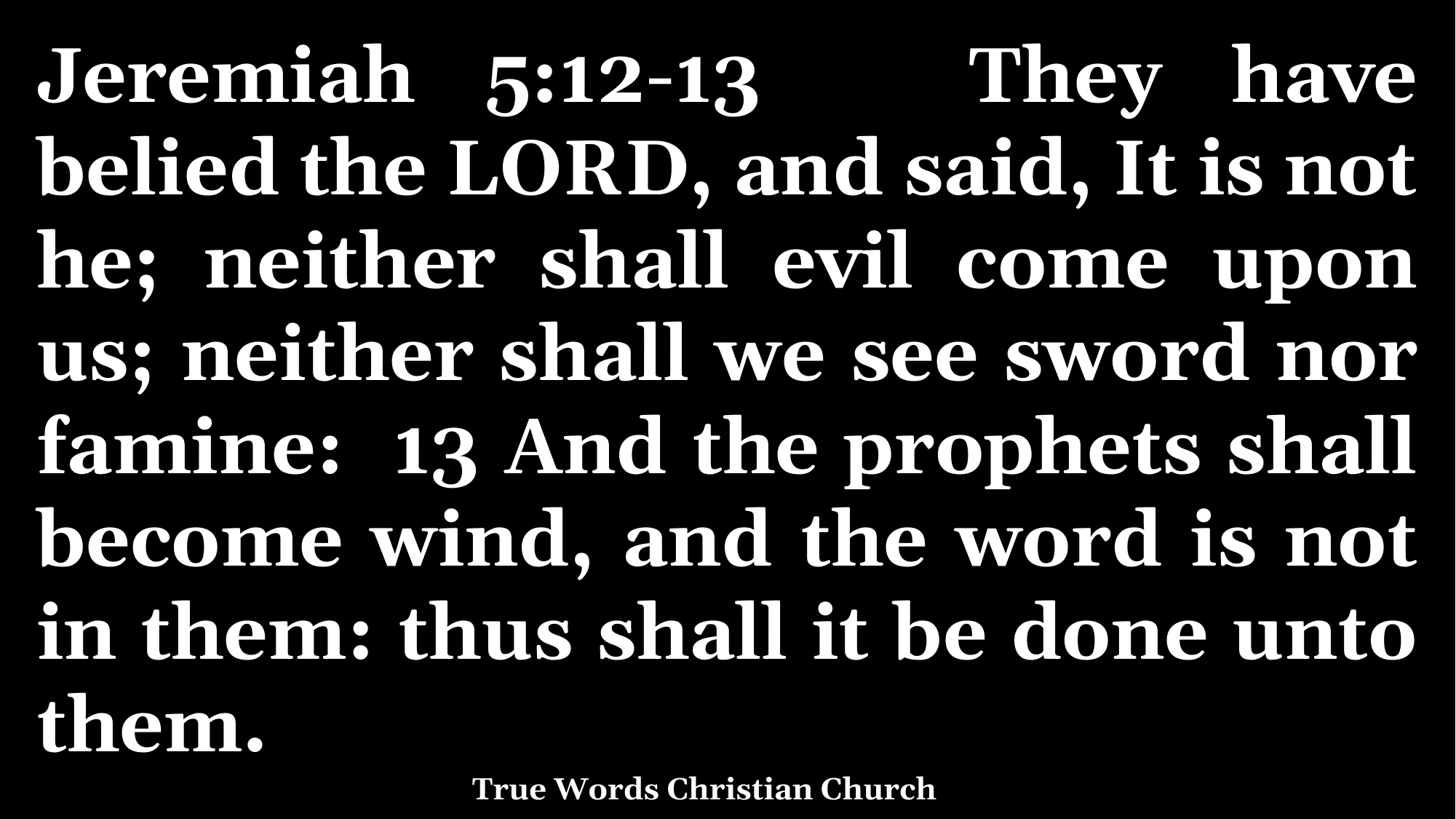

Jeremiah 5:12-13   They have belied the LORD, and said, It is not he; neither shall evil come upon us; neither shall we see sword nor famine:  13 And the prophets shall become wind, and the word is not in them: thus shall it be done unto them.
True Words Christian Church